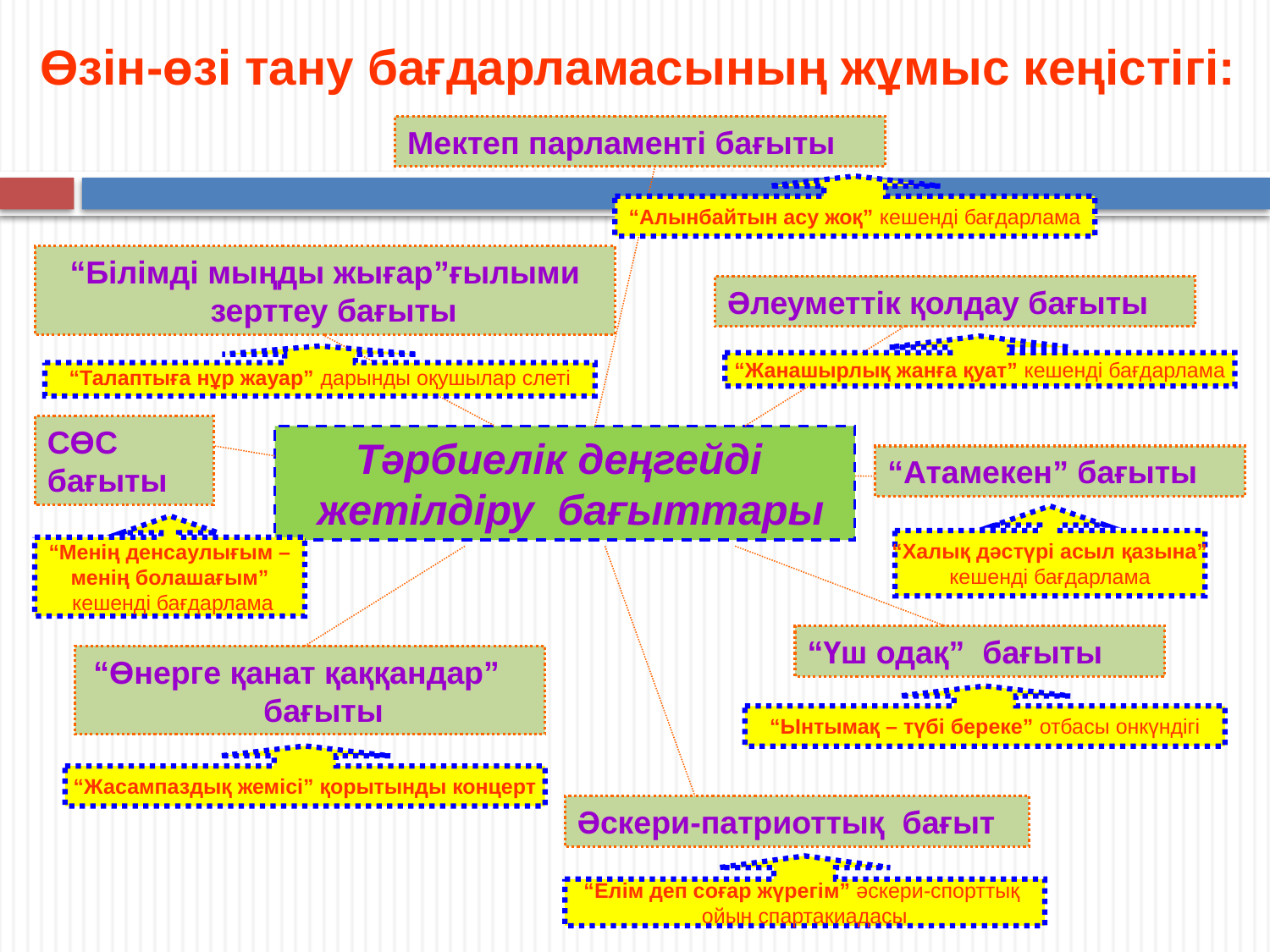

# Өзін-өзі тану бағдарламасының жұмыс кеңістігі:
Мектеп парламенті бағыты

“Алынбайтын асу жоқ” кешенді бағдарлама
“Білімді мыңды жығар”ғылыми
   зерттеу бағыты
Әлеуметтік қолдау бағыты

“Жанашырлық жанға қуат” кешенді бағдарлама
“Талаптыға нұр жауар” дарынды оқушылар слеті

СӨС бағыты
 Тәрбиелік деңгейді
 жетілдіру  бағыттары

“Атамекен” бағыты

“Халық дәстүрі асыл қазына”
кешенді бағдарлама
“Менің денсаулығым –
менің болашағым”
 кешенді бағдарлама

“Үш одақ”  бағыты
“Өнерге қанат қаққандар”
   бағыты
“Ынтымақ – түбі береке” отбасы онкүндігі
“Жасампаздық жемісі” қорытынды концерт
Әскери-патриоттық  бағыт
“Елім деп соғар жүрегім” әскери-спорттық
ойын спартакиадасы